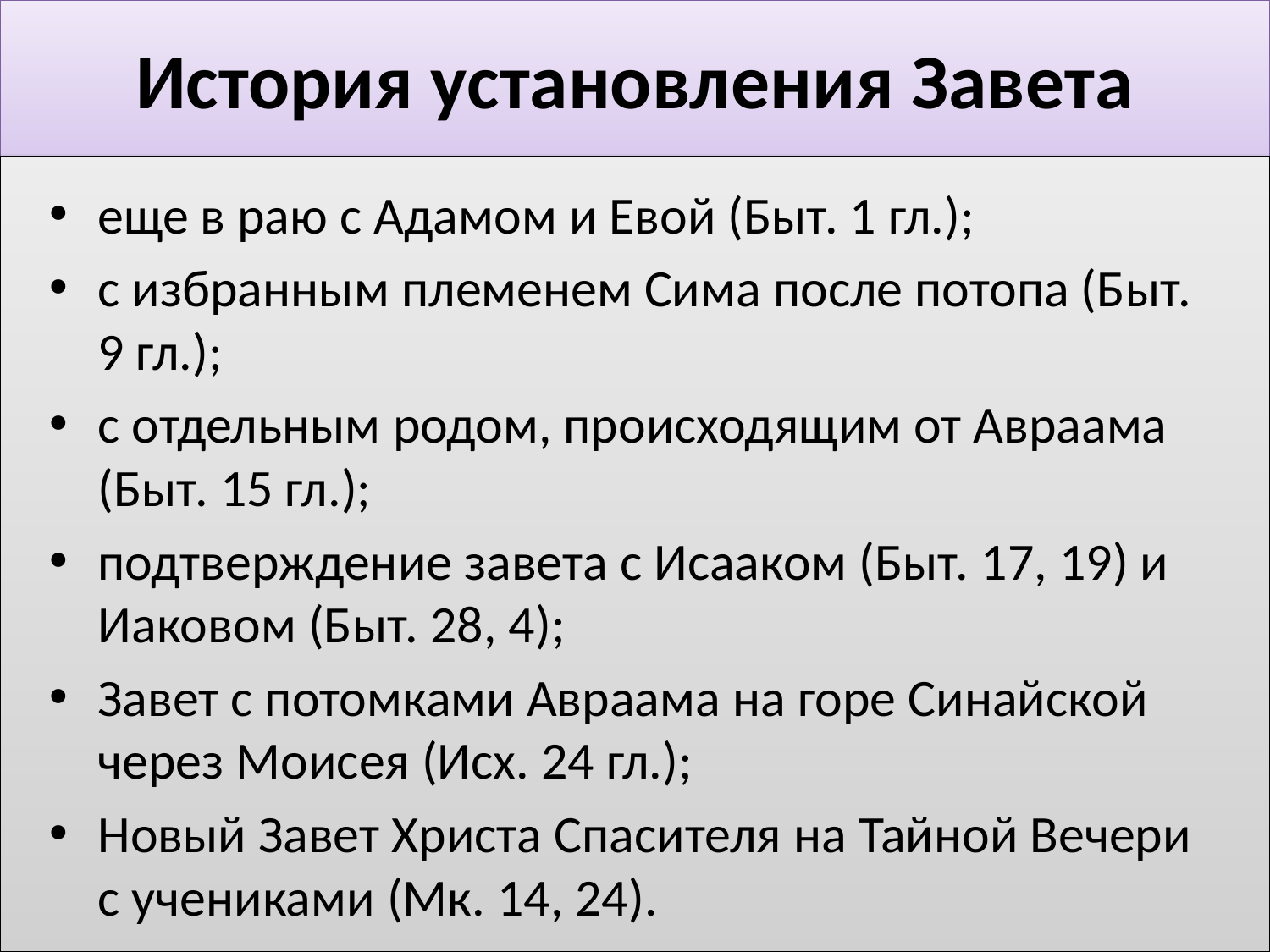

# История установления Завета
еще в раю с Адамом и Евой (Быт. 1 гл.);
с избранным племенем Сима после потопа (Быт. 9 гл.);
с отдельным родом, происходящим от Авраама (Быт. 15 гл.);
подтверждение завета с Исааком (Быт. 17, 19) и Иаковом (Быт. 28, 4);
Завет с потомками Авраама на горе Синайской через Моисея (Исх. 24 гл.);
Новый Завет Христа Спасителя на Тайной Вечери с учениками (Мк. 14, 24).